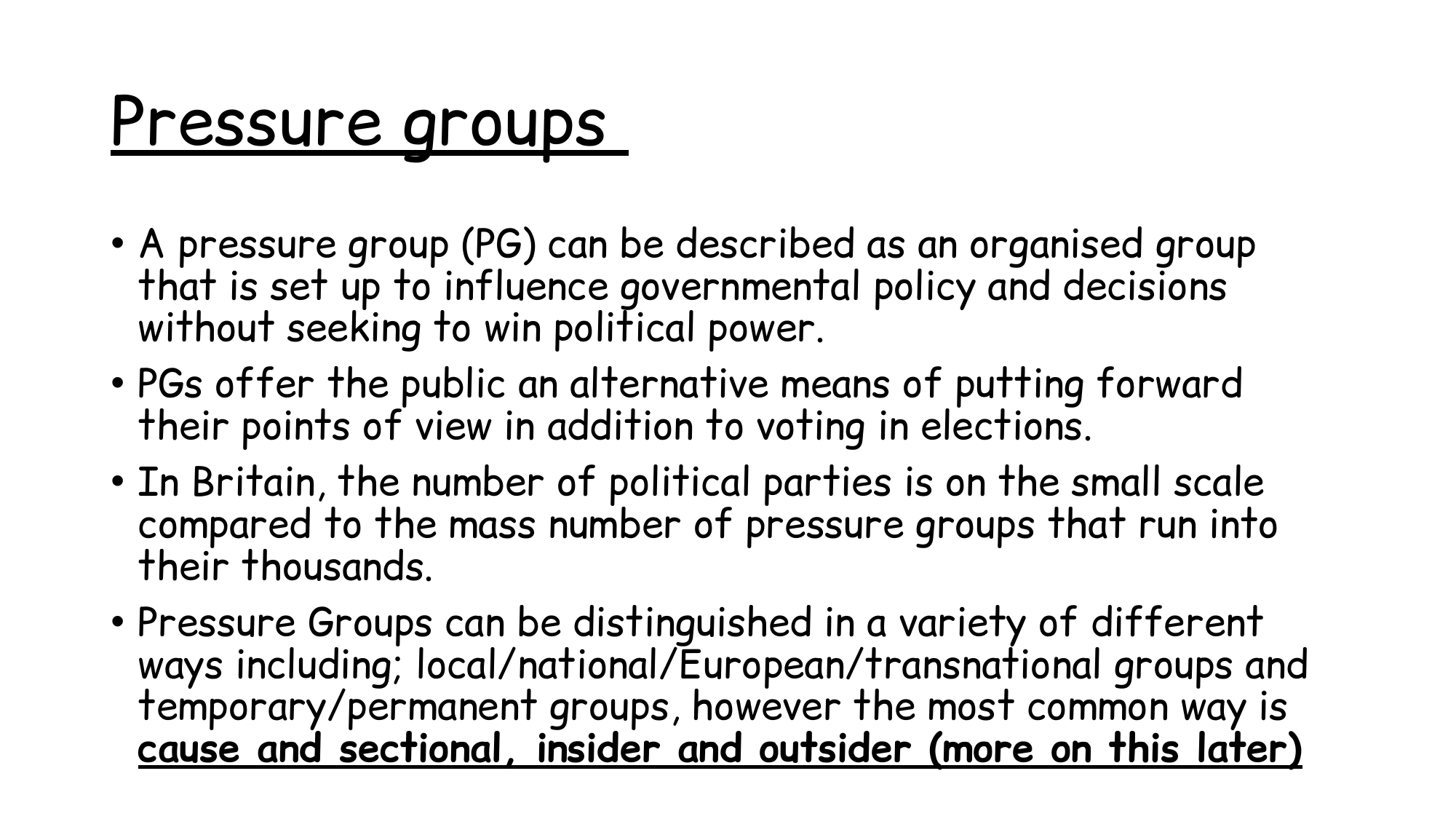

# Pressure groups
A pressure group (PG) can be described as an organised group that is set up to influence governmental policy and decisions without seeking to win political power.
PGs offer the public an alternative means of putting forward their points of view in addition to voting in elections.
In Britain, the number of political parties is on the small scale compared to the mass number of pressure groups that run into their thousands.
Pressure Groups can be distinguished in a variety of different ways including; local/national/European/transnational groups and temporary/permanent groups, however the most common way is cause and sectional, insider and outsider (more on this later)